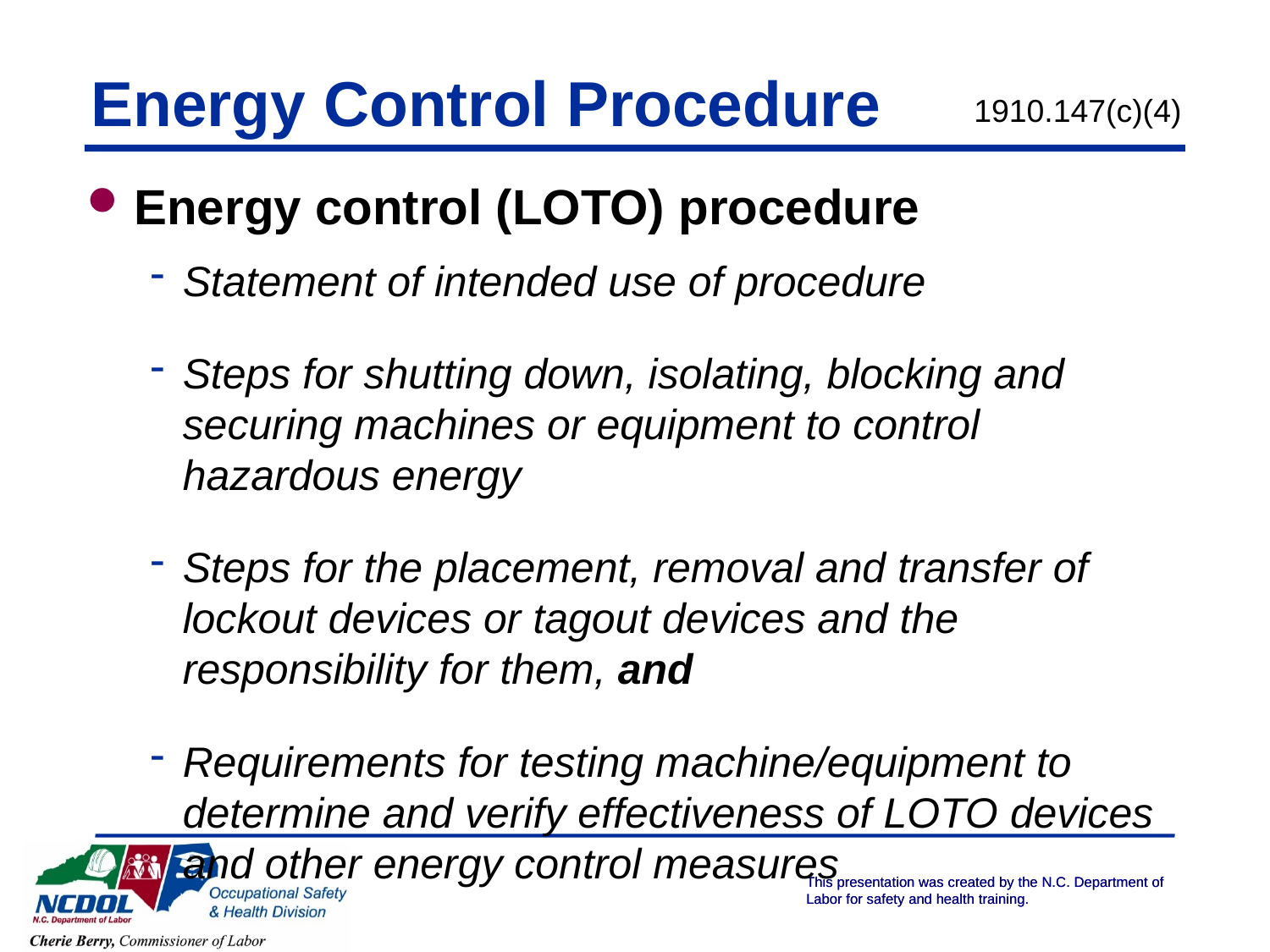

# Energy Control Procedure
1910.147(c)(4)
Energy control (LOTO) procedure

Statement of intended use of procedure

Steps for shutting down, isolating, blocking and securing machines or equipment to control hazardous energy

Steps for the placement, removal and transfer of lockout devices or tagout devices and the responsibility for them, and

Requirements for testing machine/equipment to determine and verify effectiveness of LOTO devices and other energy control measures